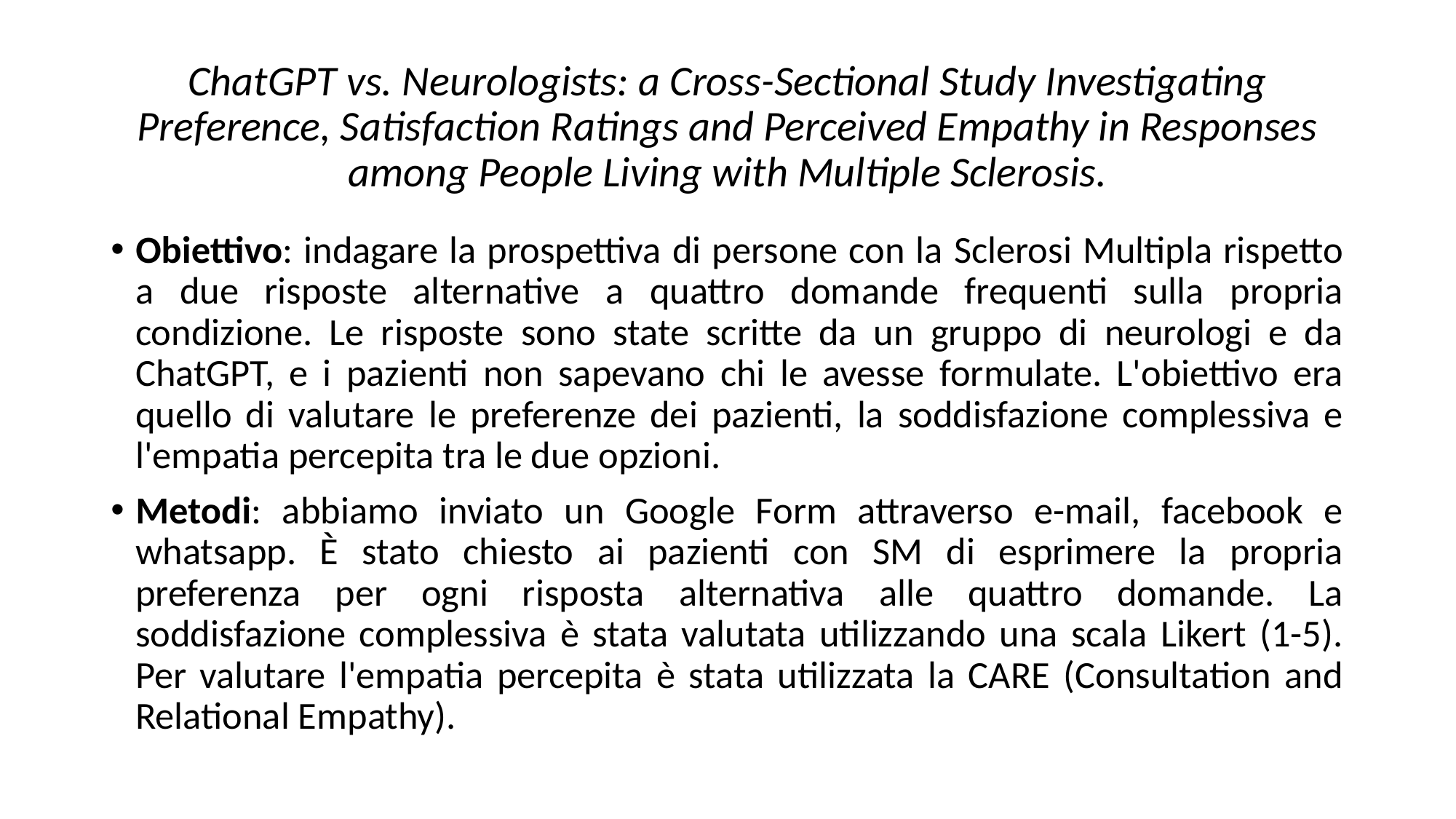

# ChatGPT vs. Neurologists: a Cross-Sectional Study Investigating Preference, Satisfaction Ratings and Perceived Empathy in Responses among People Living with Multiple Sclerosis.
Obiettivo: indagare la prospettiva di persone con la Sclerosi Multipla rispetto a due risposte alternative a quattro domande frequenti sulla propria condizione. Le risposte sono state scritte da un gruppo di neurologi e da ChatGPT, e i pazienti non sapevano chi le avesse formulate. L'obiettivo era quello di valutare le preferenze dei pazienti, la soddisfazione complessiva e l'empatia percepita tra le due opzioni.
Metodi: abbiamo inviato un Google Form attraverso e-mail, facebook e whatsapp. È stato chiesto ai pazienti con SM di esprimere la propria preferenza per ogni risposta alternativa alle quattro domande. La soddisfazione complessiva è stata valutata utilizzando una scala Likert (1-5). Per valutare l'empatia percepita è stata utilizzata la CARE (Consultation and Relational Empathy).